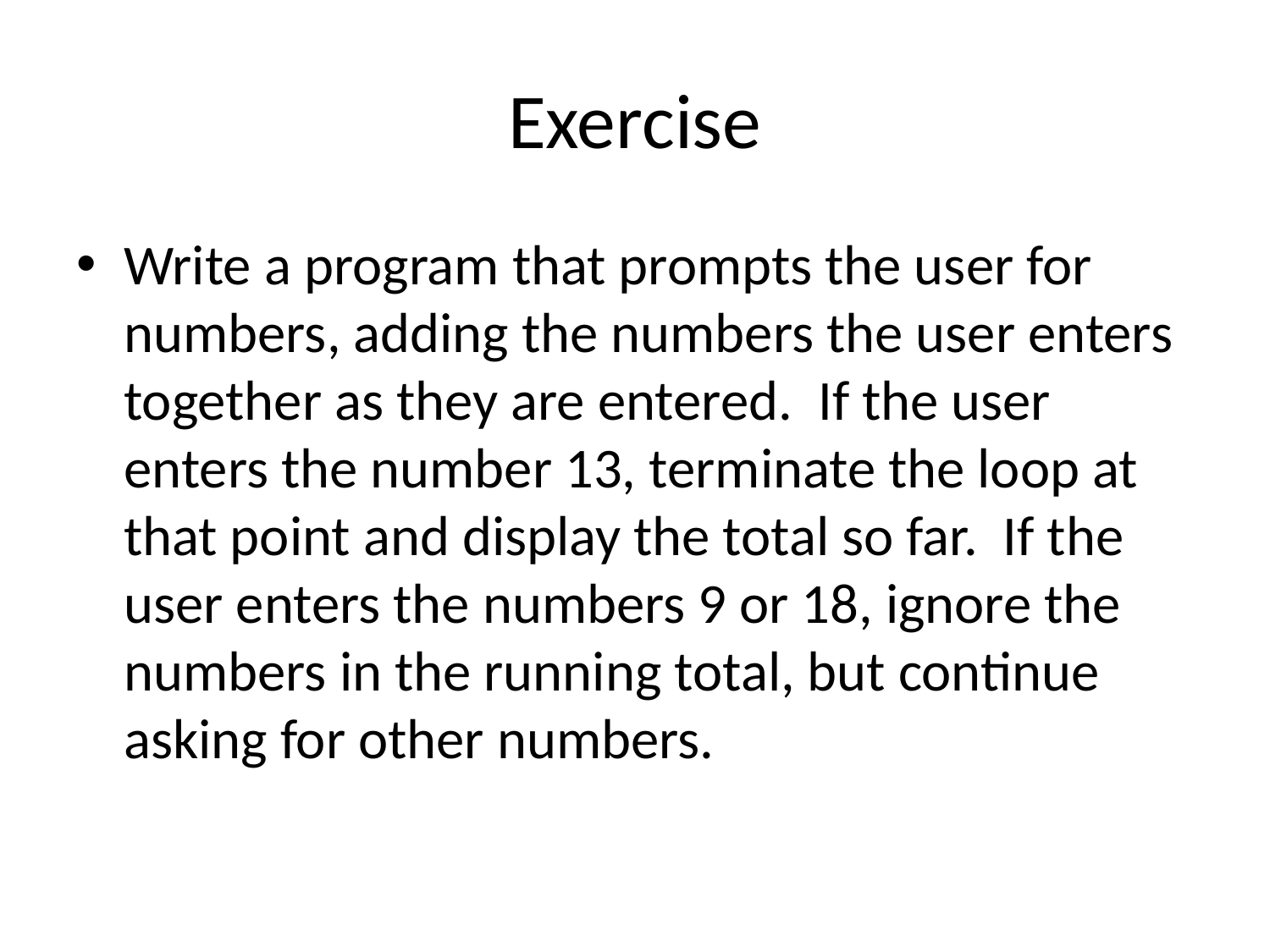

# Exercise
Write a program that prompts the user for numbers, adding the numbers the user enters together as they are entered.  If the user enters the number 13, terminate the loop at that point and display the total so far.  If the user enters the numbers 9 or 18, ignore the numbers in the running total, but continue asking for other numbers.